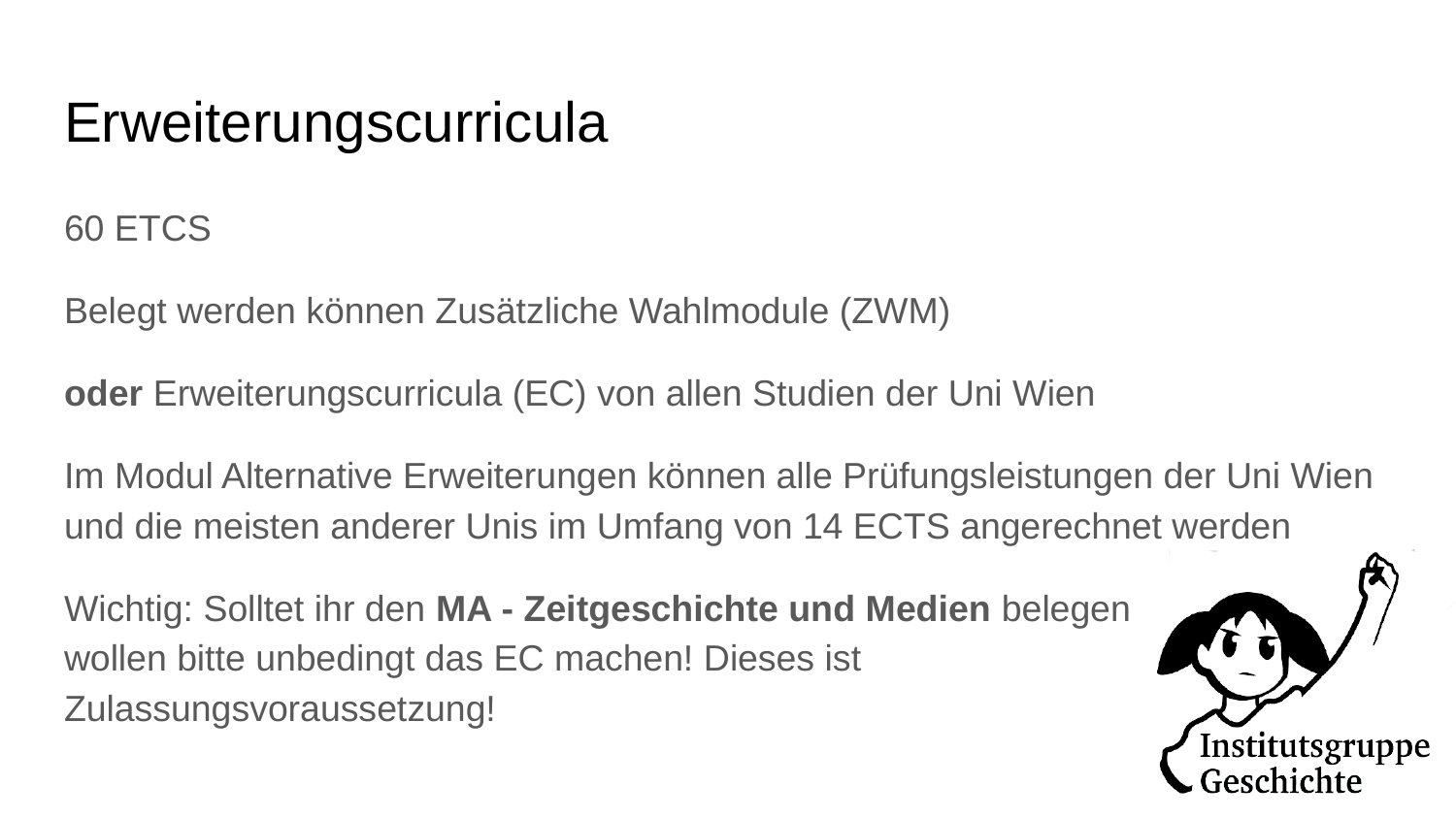

# Erweiterungscurricula
60 ETCS
Belegt werden können Zusätzliche Wahlmodule (ZWM)
oder Erweiterungscurricula (EC) von allen Studien der Uni Wien
Im Modul Alternative Erweiterungen können alle Prüfungsleistungen der Uni Wien und die meisten anderer Unis im Umfang von 14 ECTS angerechnet werden
Wichtig: Solltet ihr den MA - Zeitgeschichte und Medien belegen
wollen bitte unbedingt das EC machen! Dieses ist
Zulassungsvoraussetzung!